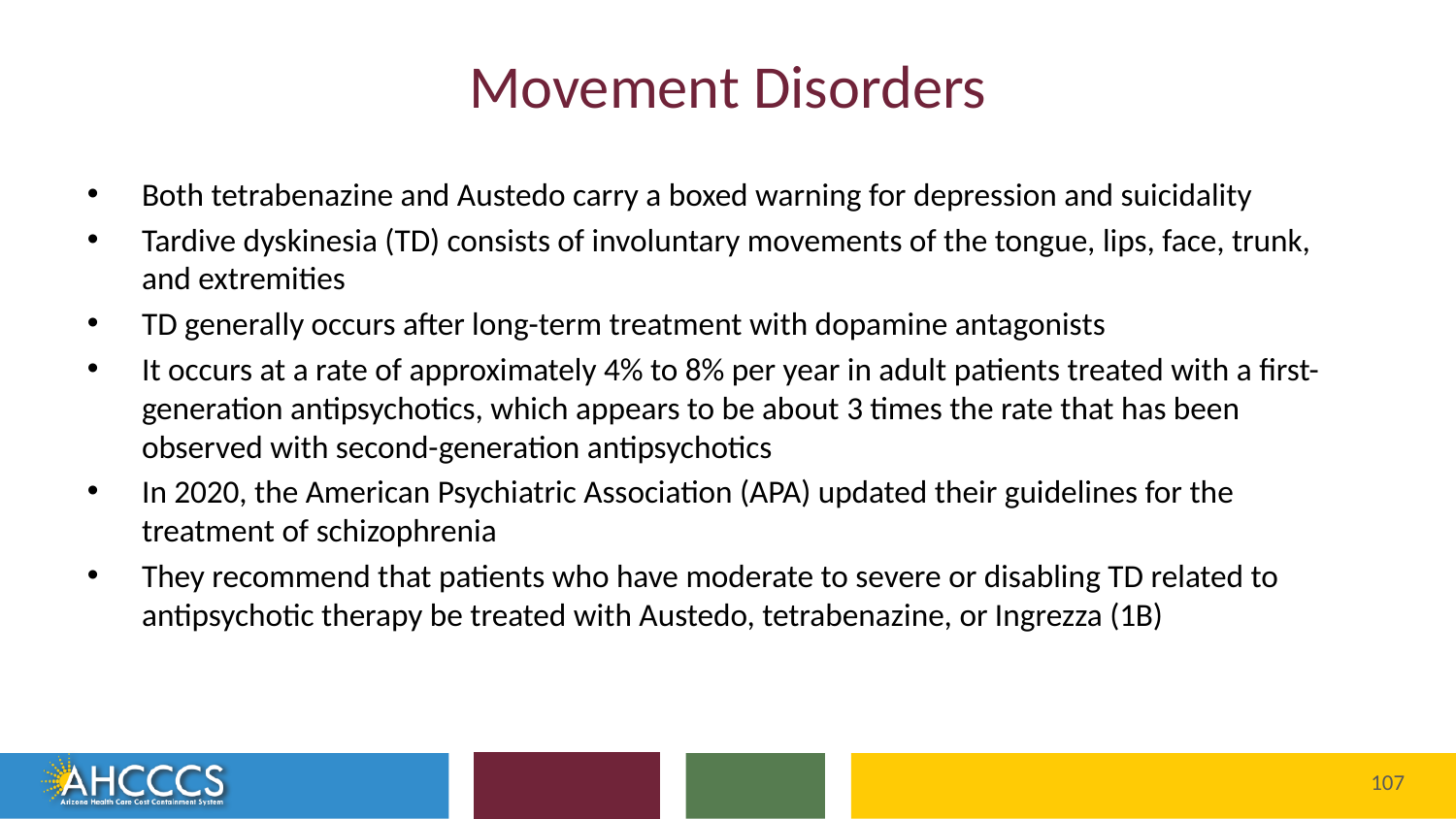

# Movement Disorders
Both tetrabenazine and Austedo carry a boxed warning for depression and suicidality
Tardive dyskinesia (TD) consists of involuntary movements of the tongue, lips, face, trunk, and extremities
TD generally occurs after long-term treatment with dopamine antagonists
It occurs at a rate of approximately 4% to 8% per year in adult patients treated with a first-generation antipsychotics, which appears to be about 3 times the rate that has been observed with second-generation antipsychotics
In 2020, the American Psychiatric Association (APA) updated their guidelines for the treatment of schizophrenia
They recommend that patients who have moderate to severe or disabling TD related to antipsychotic therapy be treated with Austedo, tetrabenazine, or Ingrezza (1B)
107